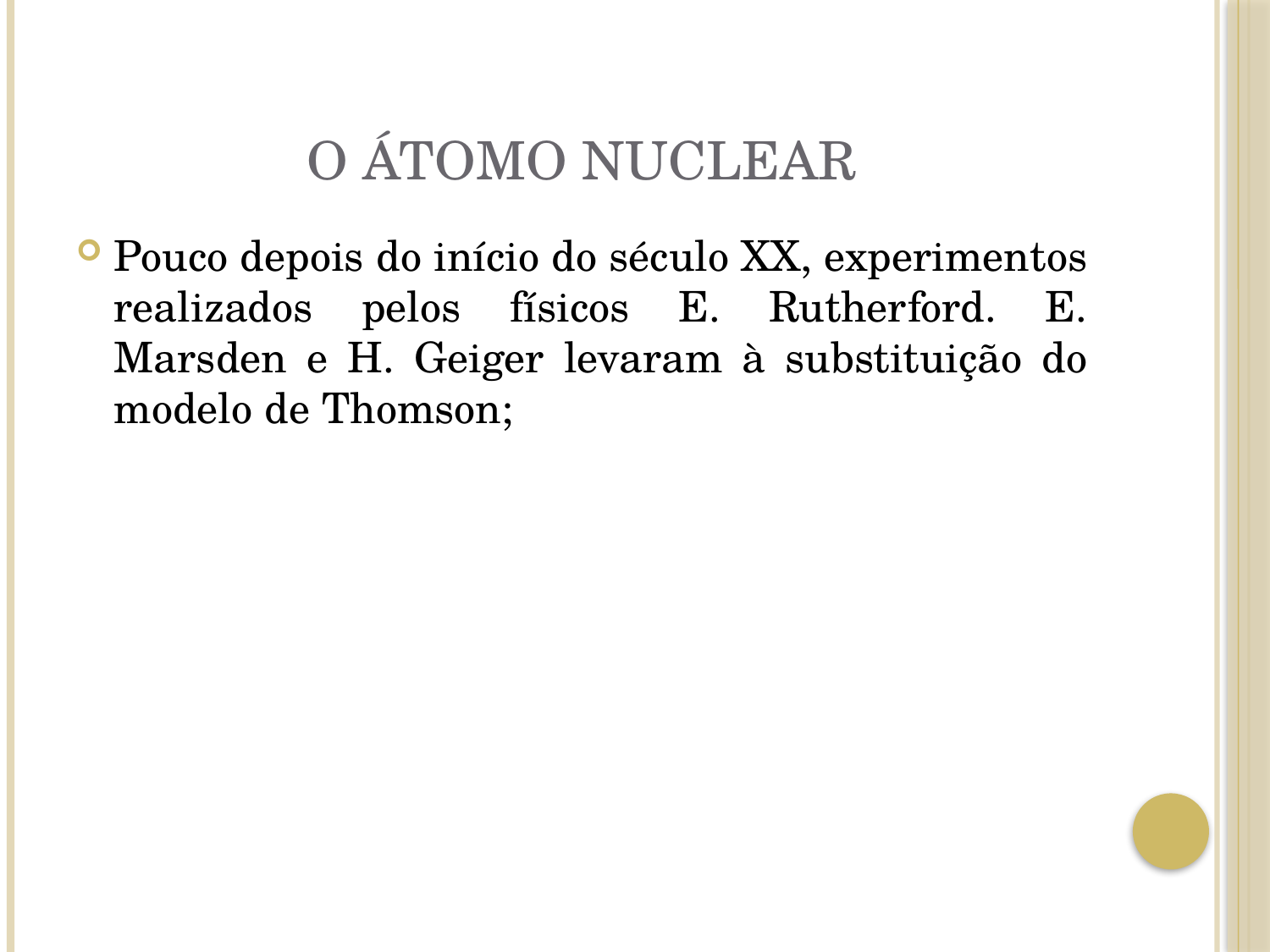

# O átomo nuclear
Pouco depois do início do século XX, experimentos realizados pelos físicos E. Rutherford. E. Marsden e H. Geiger levaram à substituição do modelo de Thomson;